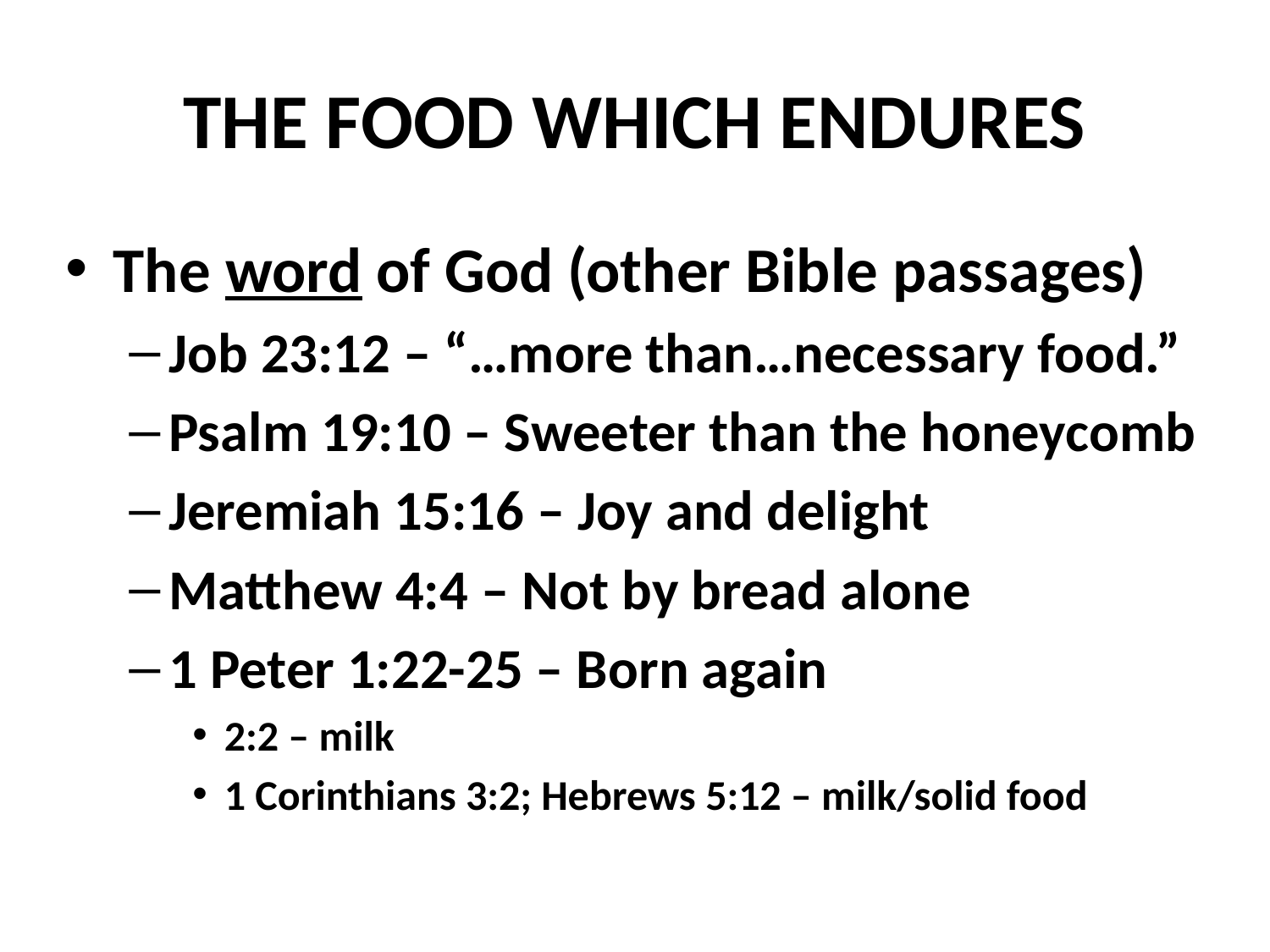

# THE FOOD WHICH ENDURES
The word of God (other Bible passages)
Job 23:12 – “…more than…necessary food.”
Psalm 19:10 – Sweeter than the honeycomb
Jeremiah 15:16 – Joy and delight
Matthew 4:4 – Not by bread alone
1 Peter 1:22-25 – Born again
2:2 – milk
1 Corinthians 3:2; Hebrews 5:12 – milk/solid food